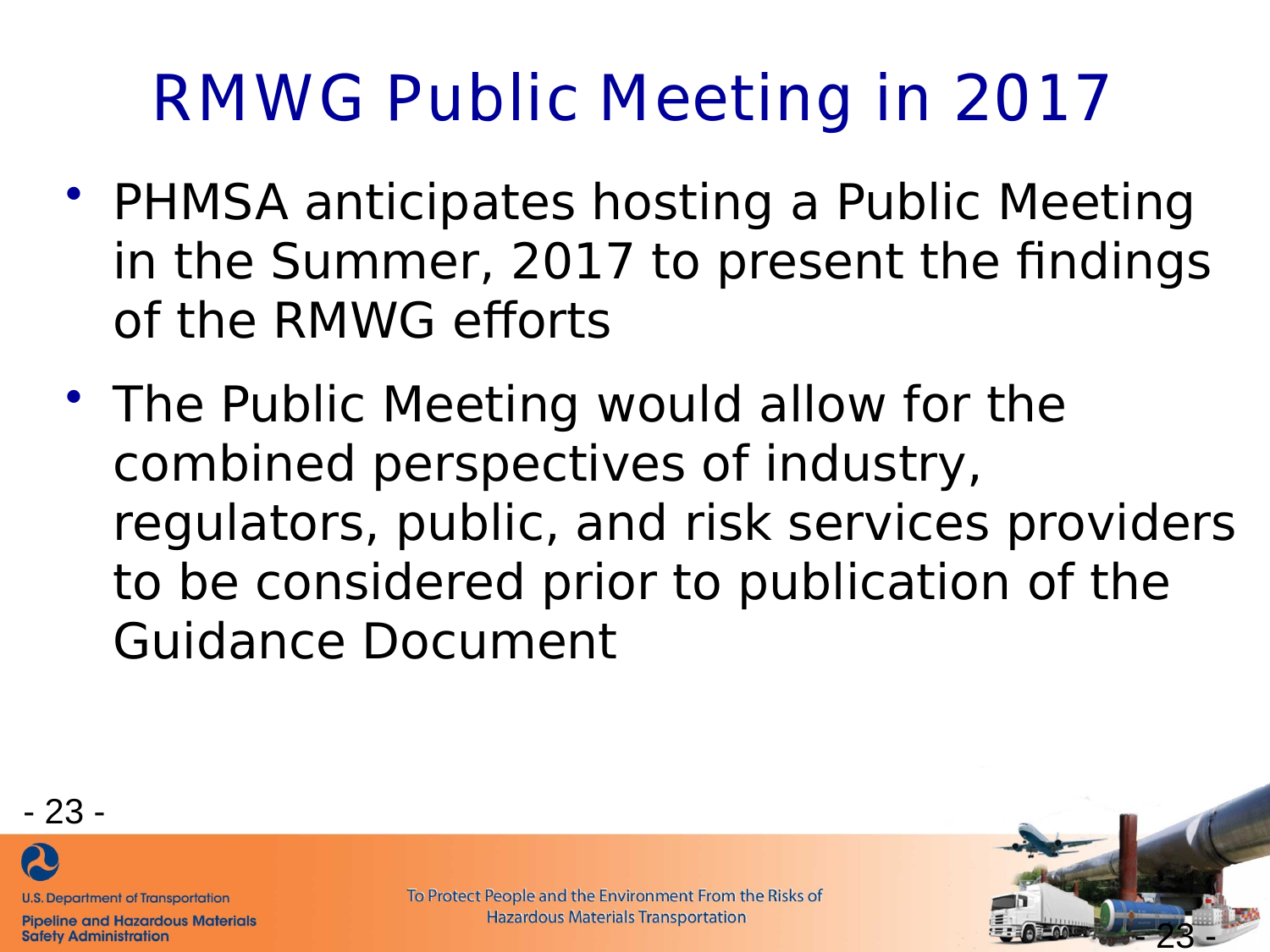

RMWG Public Meeting in 2017
PHMSA anticipates hosting a Public Meeting in the Summer, 2017 to present the findings of the RMWG efforts
The Public Meeting would allow for the combined perspectives of industry, regulators, public, and risk services providers to be considered prior to publication of the Guidance Document
- 23 -
23